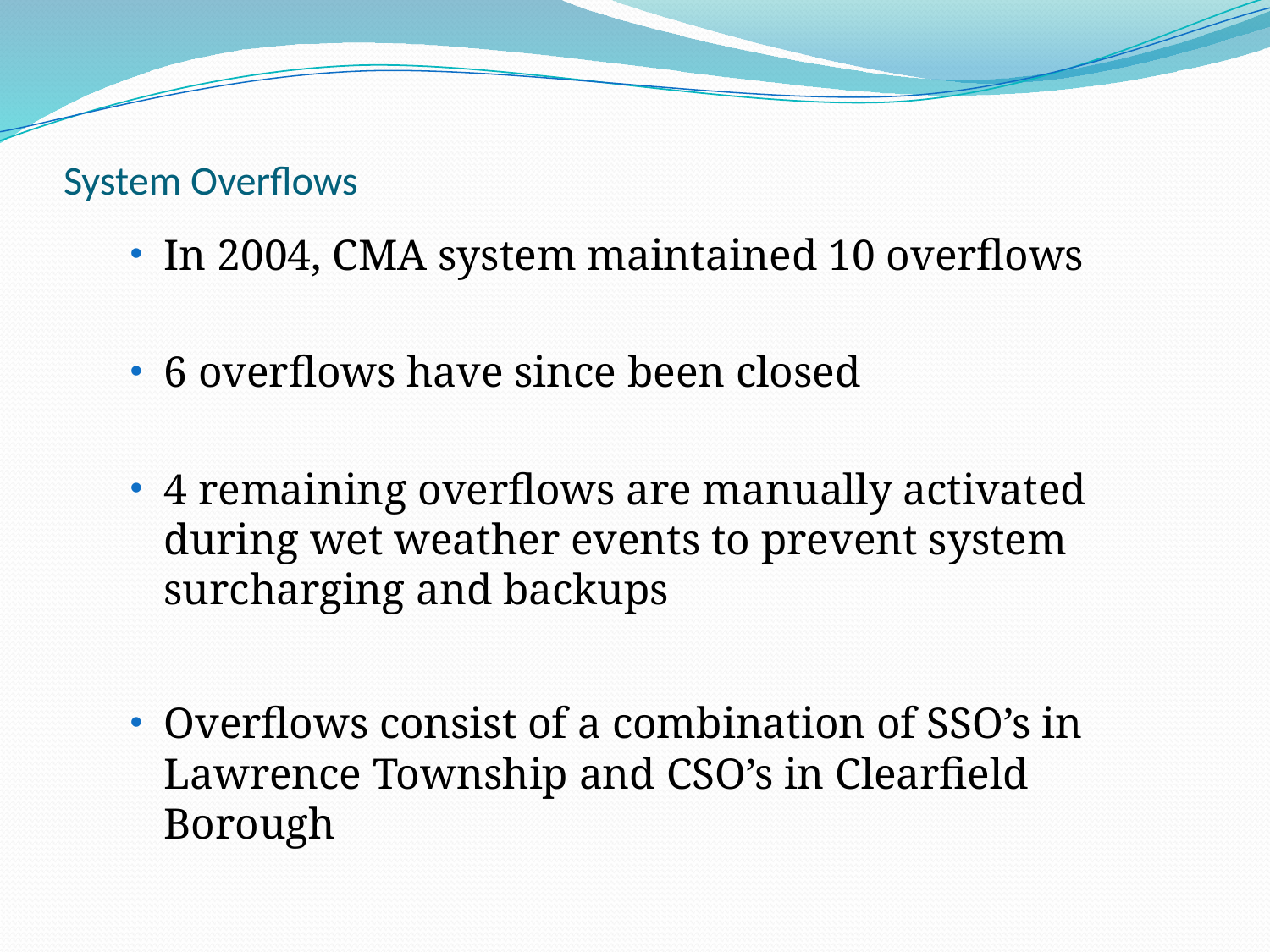

# System Overflows
In 2004, CMA system maintained 10 overflows

6 overflows have since been closed

4 remaining overflows are manually activated during wet weather events to prevent system surcharging and backups

Overflows consist of a combination of SSO’s in Lawrence Township and CSO’s in Clearfield Borough